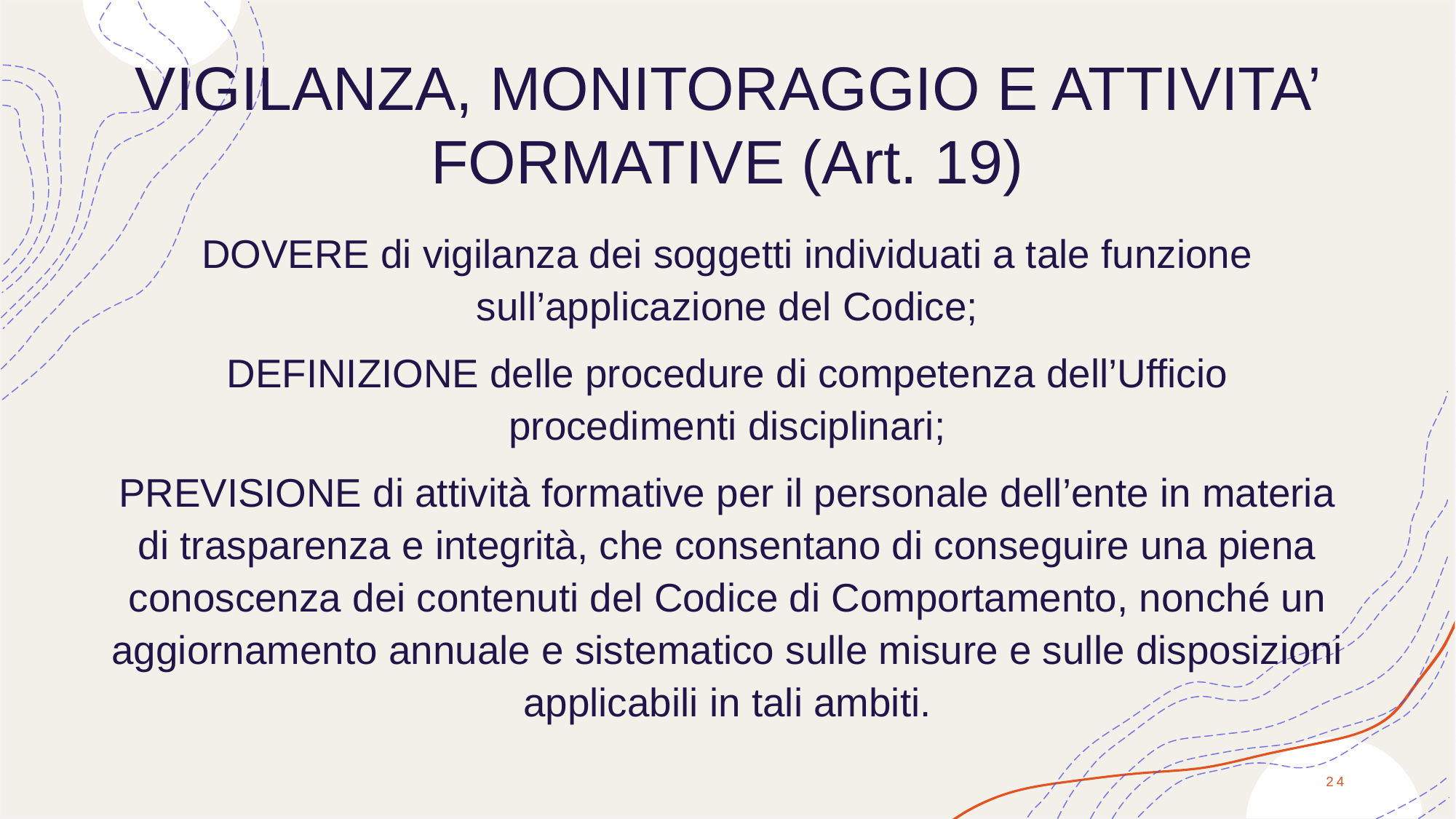

# VIGILANZA, MONITORAGGIO E ATTIVITA’ FORMATIVE (Art. 19)
DOVERE di vigilanza dei soggetti individuati a tale funzione sull’applicazione del Codice;
DEFINIZIONE delle procedure di competenza dell’Ufficio procedimenti disciplinari;
PREVISIONE di attività formative per il personale dell’ente in materia di trasparenza e integrità, che consentano di conseguire una piena conoscenza dei contenuti del Codice di Comportamento, nonché un aggiornamento annuale e sistematico sulle misure e sulle disposizioni applicabili in tali ambiti.
24